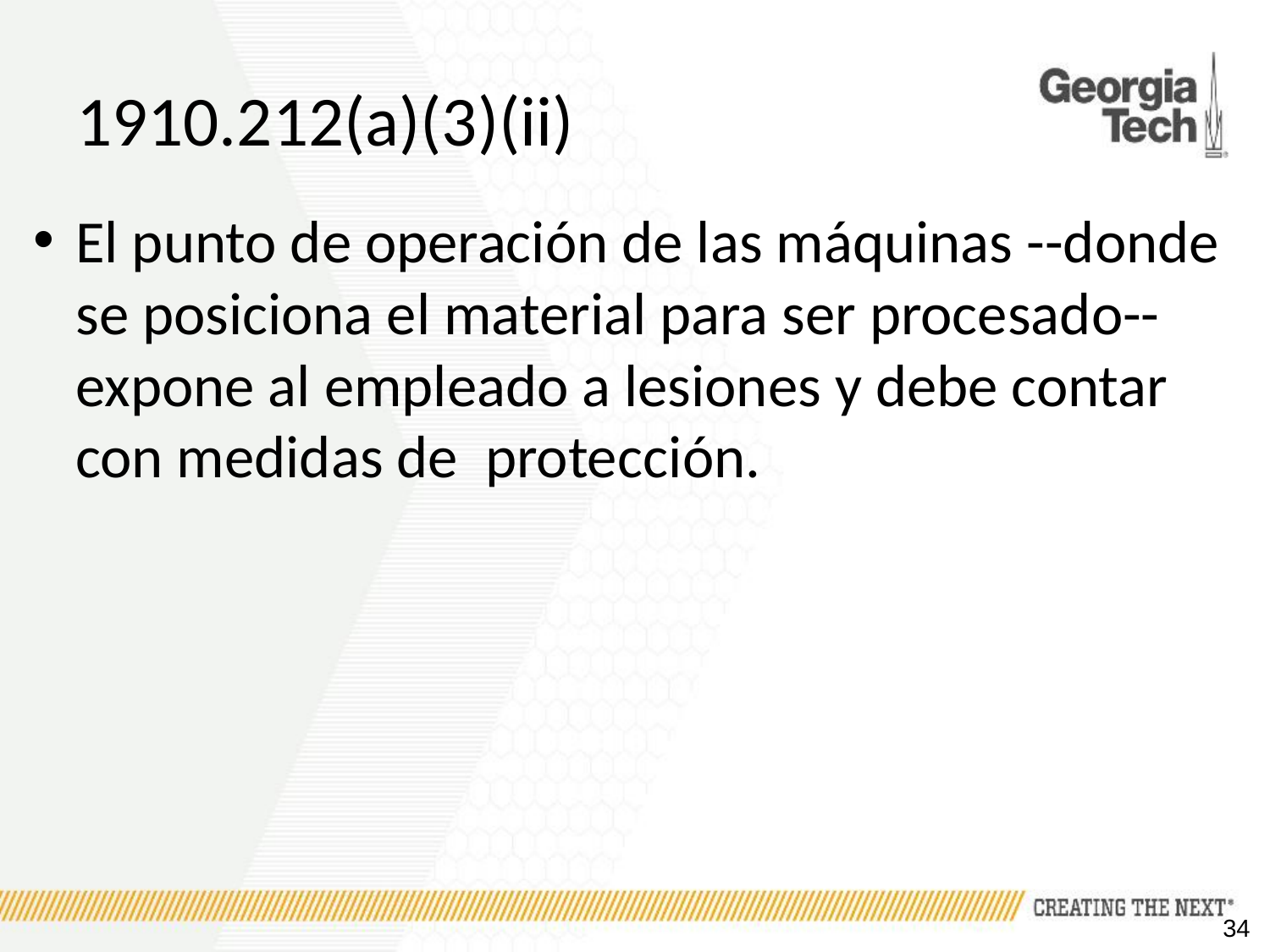

# 1910.212(a)(3)(ii)
El punto de operación de las máquinas --donde  se posiciona el material para ser procesado--  expone al empleado a lesiones y debe contar con medidas de  protección.
34